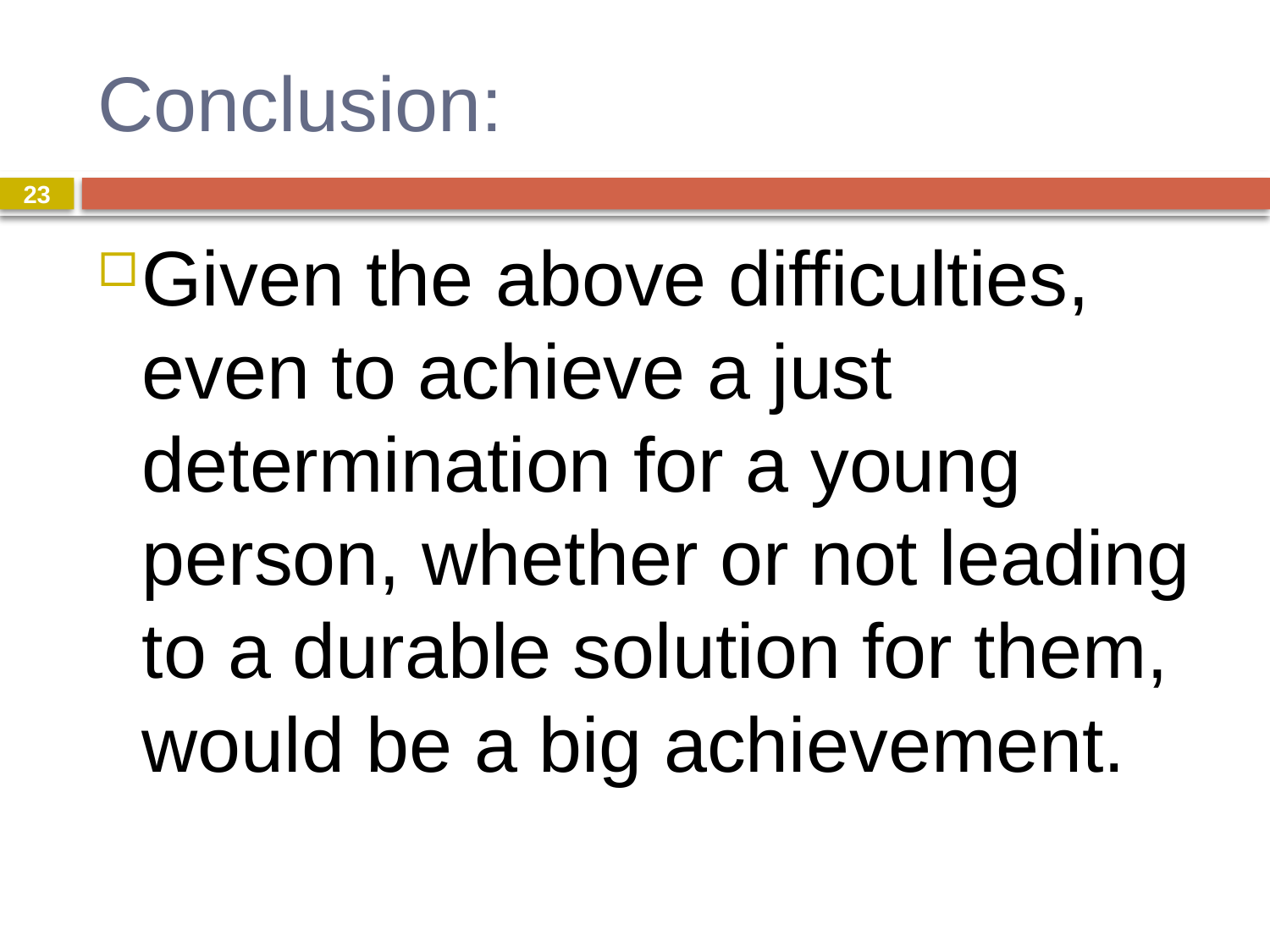

# Conclusion:
23
Given the above difficulties, even to achieve a just determination for a young person, whether or not leading to a durable solution for them, would be a big achievement.